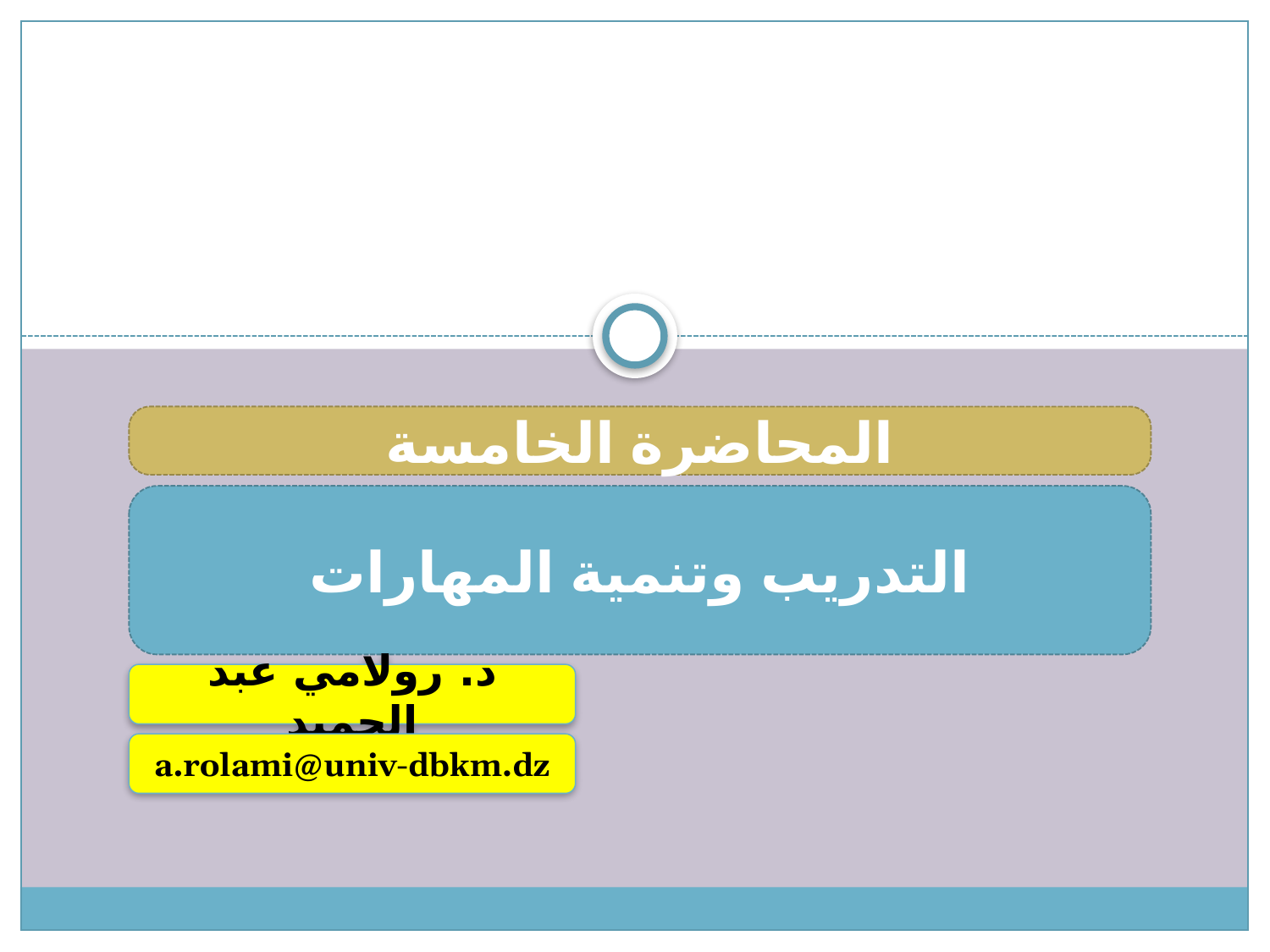

المحاضرة الخامسة
التدريب وتنمية المهارات
د. رولامي عبد الحميد
a.rolami@univ-dbkm.dz